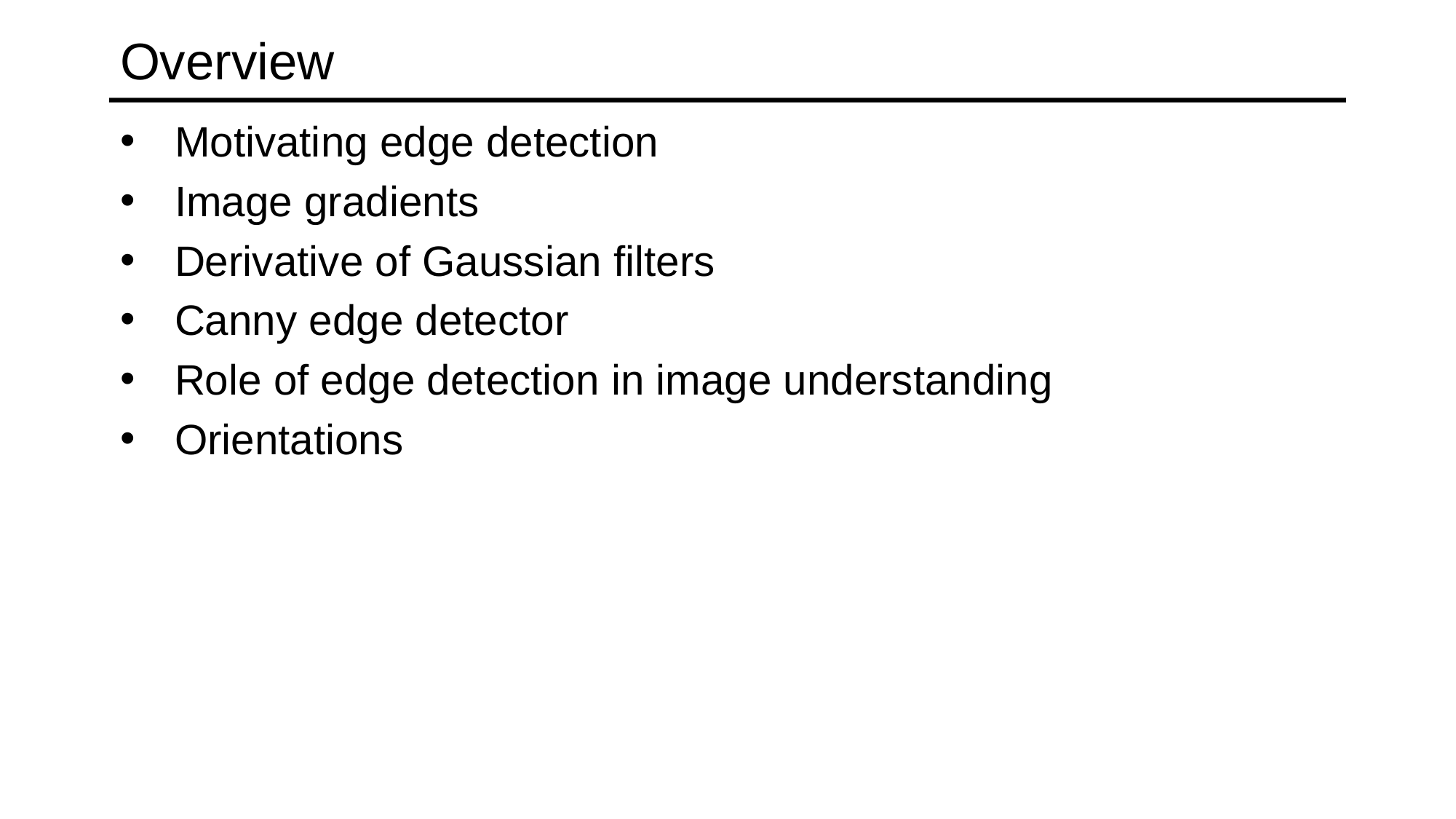

# Overview
Motivating edge detection
Image gradients
Derivative of Gaussian filters
Canny edge detector
Role of edge detection in image understanding
Orientations